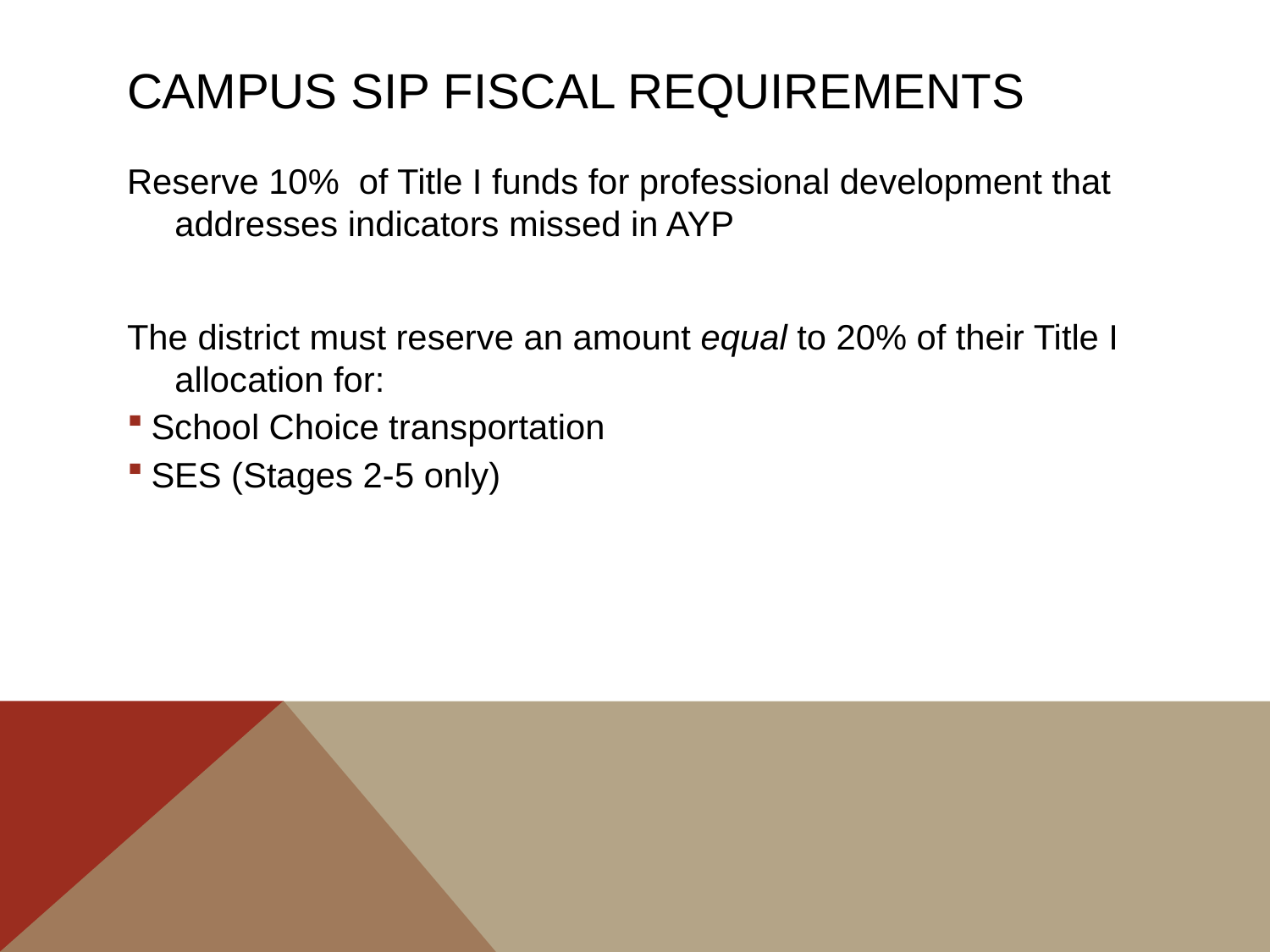

# Campus SIP Fiscal Requirements
Reserve 10%  of Title I funds for professional development that addresses indicators missed in AYP

The district must reserve an amount equal to 20% of their Title I allocation for:
School Choice transportation
SES (Stages 2-5 only)